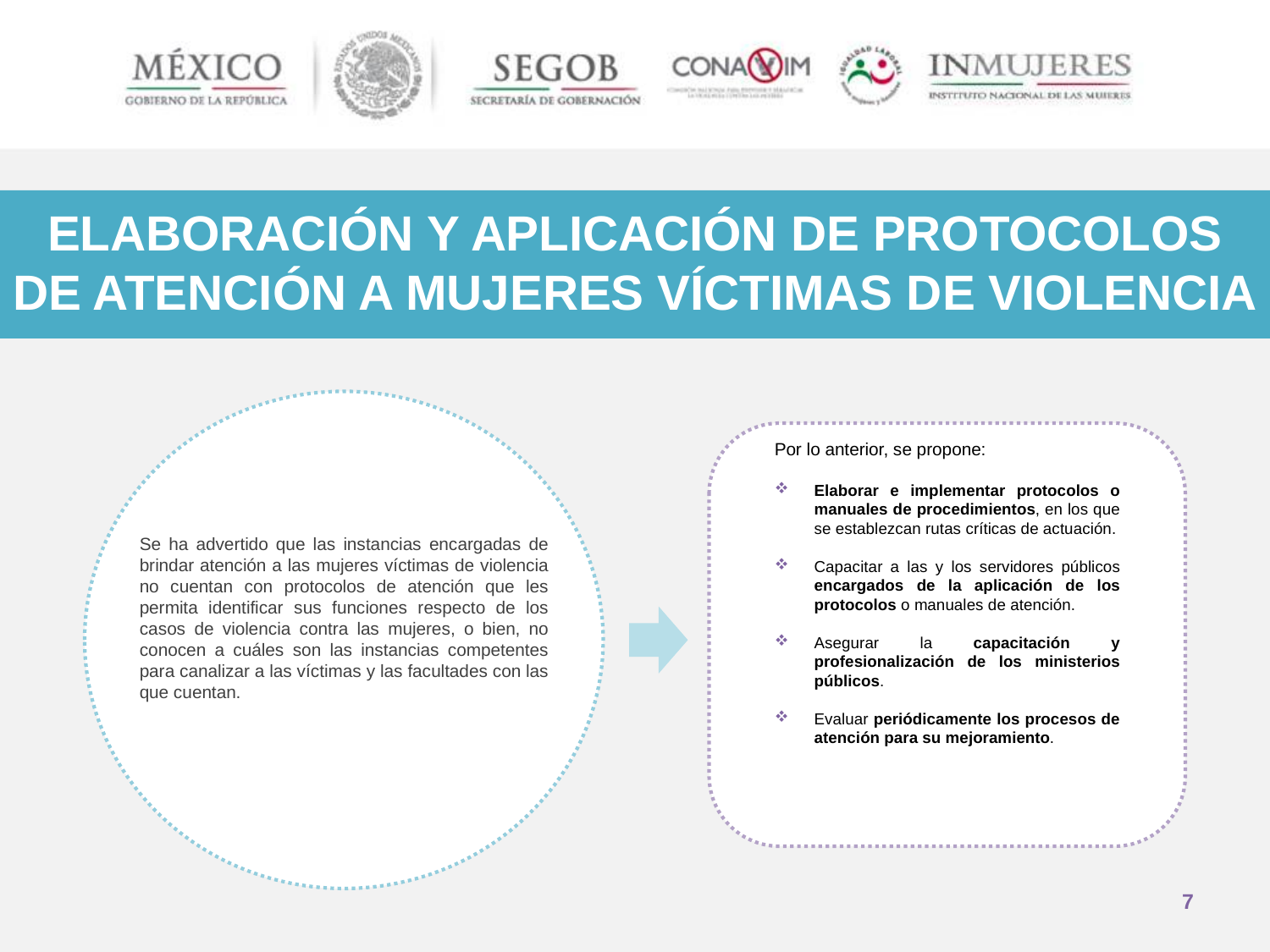

Elaboración y aplicación de Protocolos
de Atención a Mujeres Víctimas de Violencia

Por lo anterior, se propone:

Elaborar e implementar protocolos o manuales de procedimientos, en los que se establezcan rutas críticas de actuación.

Capacitar a las y los servidores públicos encargados de la aplicación de los protocolos o manuales de atención.

Asegurar la capacitación y profesionalización de los ministerios públicos.

Evaluar periódicamente los procesos de atención para su mejoramiento.

Se ha advertido que las instancias encargadas de brindar atención a las mujeres víctimas de violencia no cuentan con protocolos de atención que les permita identificar sus funciones respecto de los casos de violencia contra las mujeres, o bien, no conocen a cuáles son las instancias competentes para canalizar a las víctimas y las facultades con las que cuentan.

7